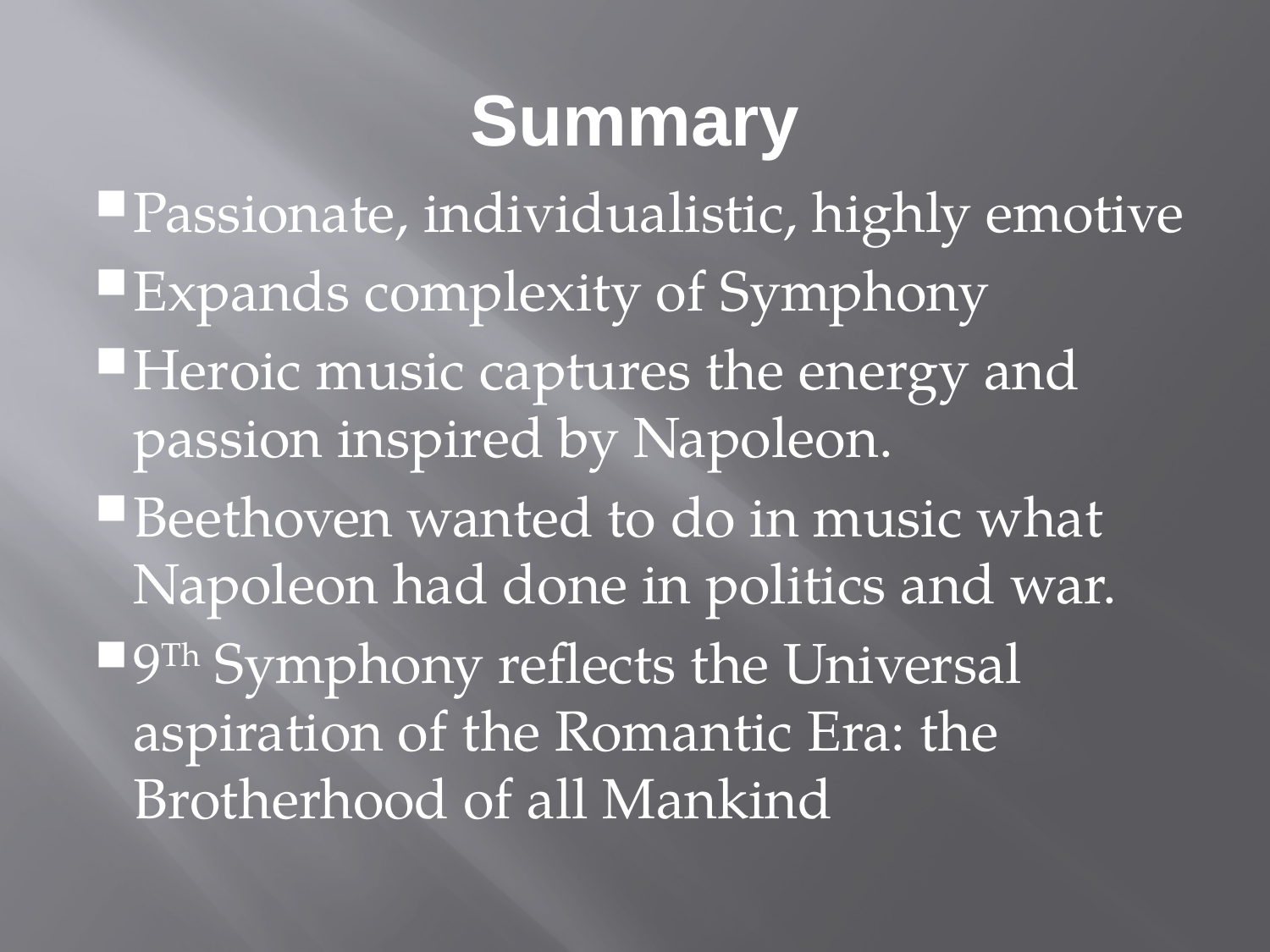

# Summary
Passionate, individualistic, highly emotive
Expands complexity of Symphony
Heroic music captures the energy and passion inspired by Napoleon.
Beethoven wanted to do in music what Napoleon had done in politics and war.
9Th Symphony reflects the Universal aspiration of the Romantic Era: the Brotherhood of all Mankind